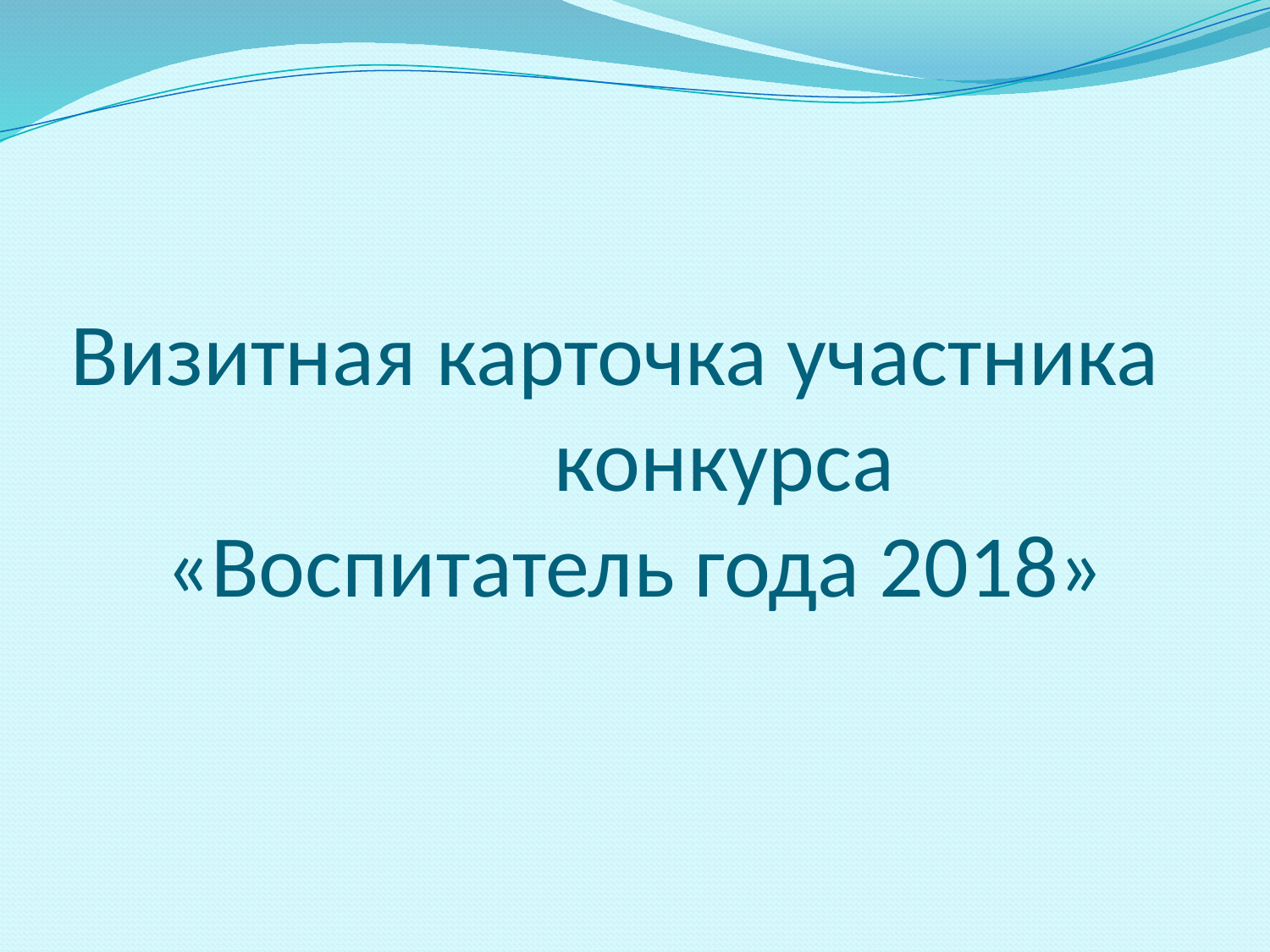

# Визитная карточка участника             конкурса «Воспитатель года 2018»